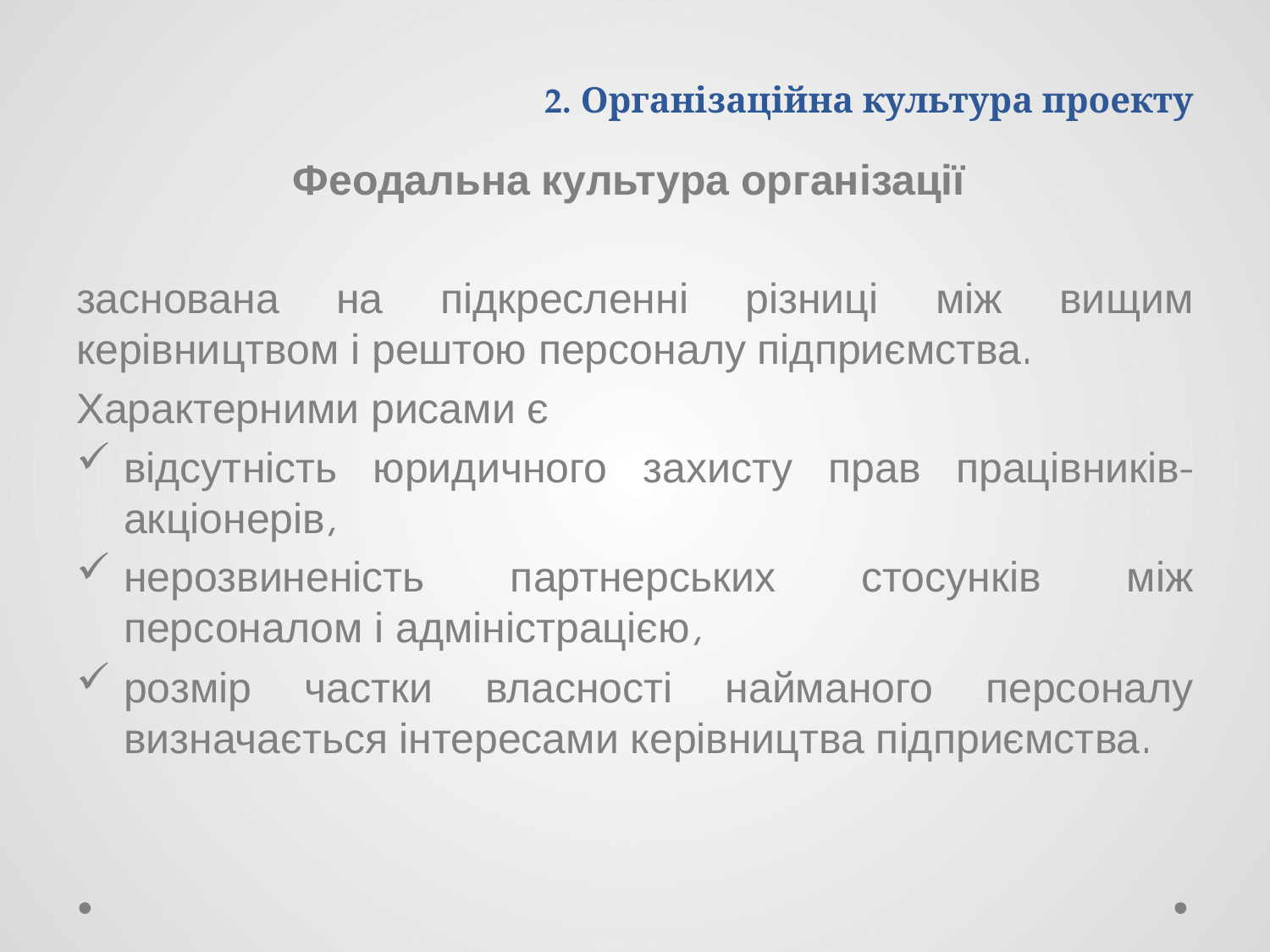

# 2. Організаційна культура проекту
Феодальна культура організації

заснована на підкресленні різниці між вищим керівництвом і рештою персоналу підприємства.
Характерними рисами є
відсутність юридичного захисту прав працівників-акціонерів,
нерозвиненість партнерських стосунків між персоналом і адміністрацією,
розмір частки власності найманого персоналу визначається інтересами керівництва підприємства.